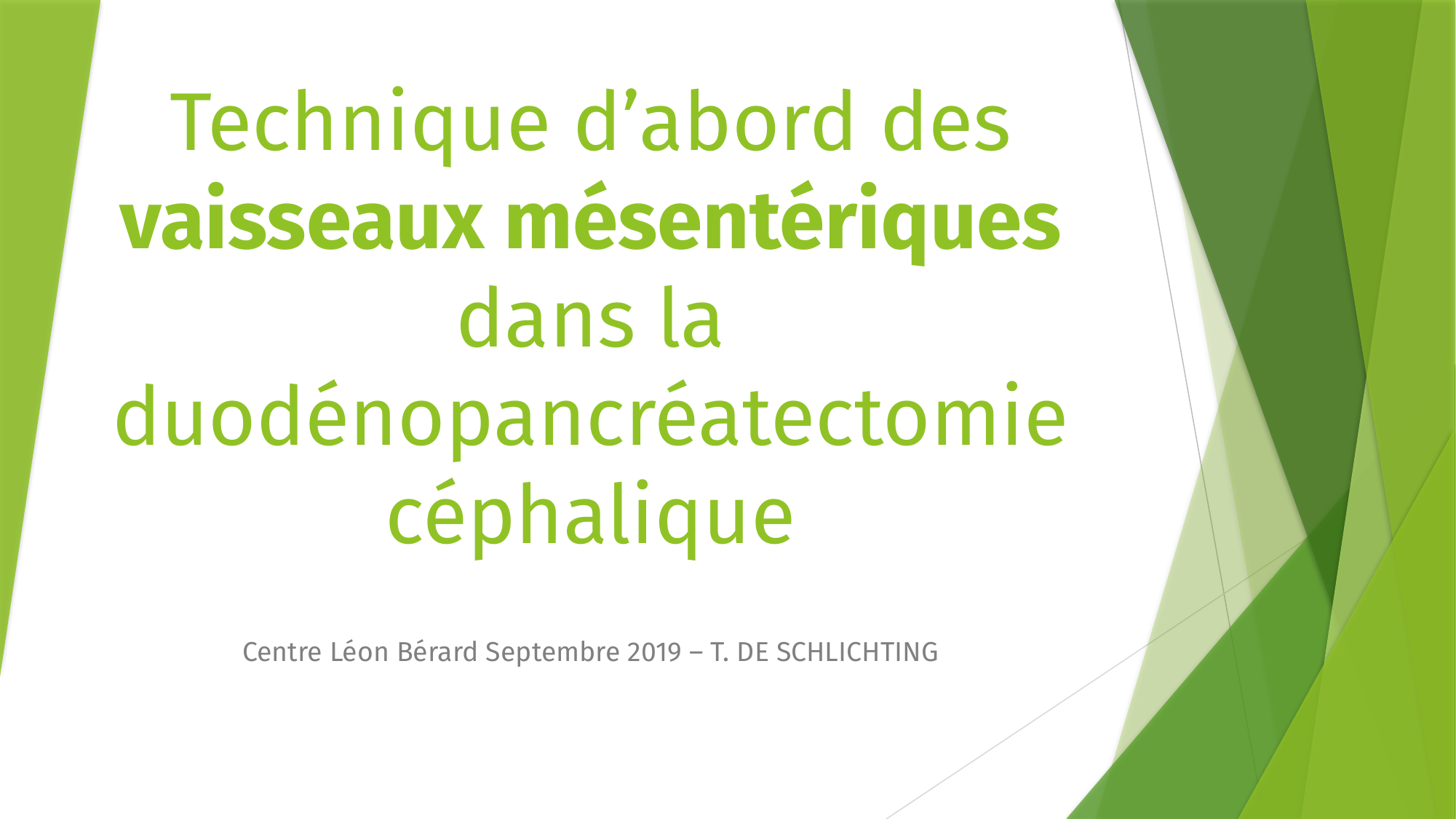

# Technique d’abord des vaisseaux mésentériques dans la duodénopancréatectomie céphalique
Centre Léon Bérard Septembre 2019 – T. DE SCHLICHTING